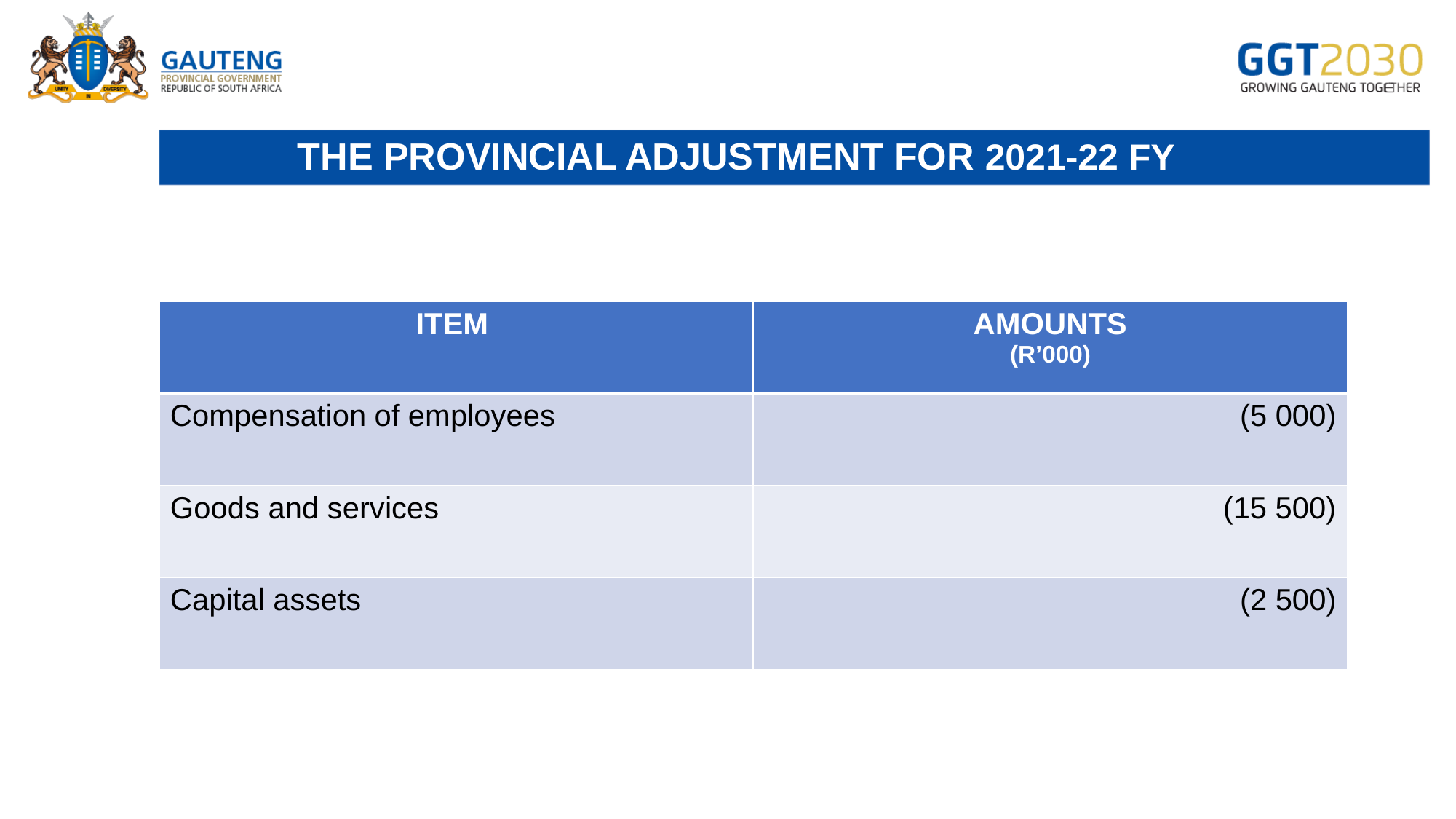

# THE PROVINCIAL ADJUSTMENT FOR 2021-22 FY

| ITEM | AMOUNTS (R’000) |
| --- | --- |
| Compensation of employees | (5 000) |
| Goods and services | (15 500) |
| Capital assets | (2 500) |